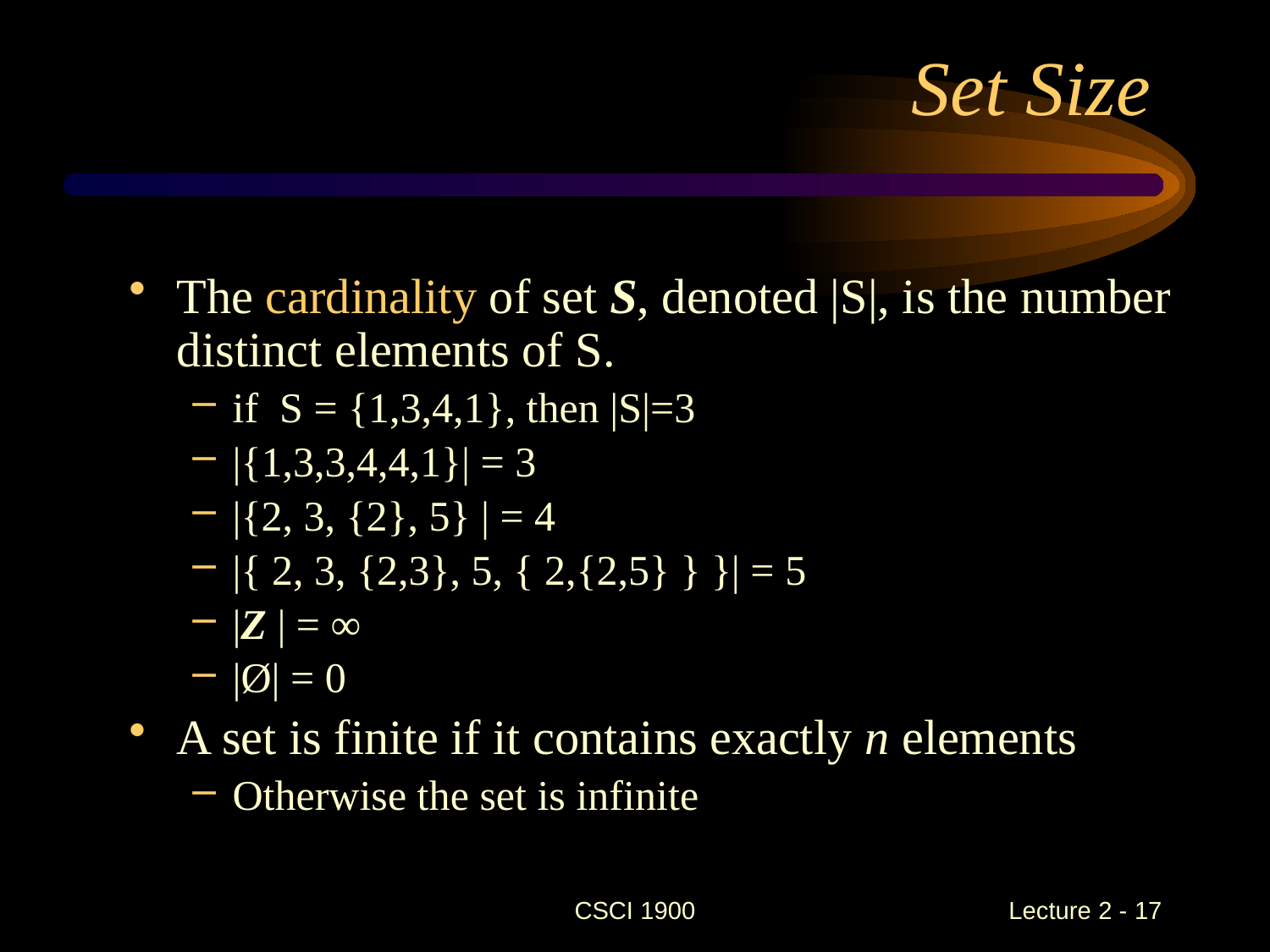

# Set Size
The cardinality of set S, denoted |S|, is the number distinct elements of S.
if  S = {1,3,4,1}, then |S|=3
|{1,3,3,4,4,1}| = 3
|{2, 3, {2}, 5} | = 4
|{ 2, 3, {2,3}, 5, { 2,{2,5} } }| = 5
|Z | = ∞
|Ø| = 0
A set is finite if it contains exactly n elements
Otherwise the set is infinite

CSCI 1900
 Lecture 2 - 17